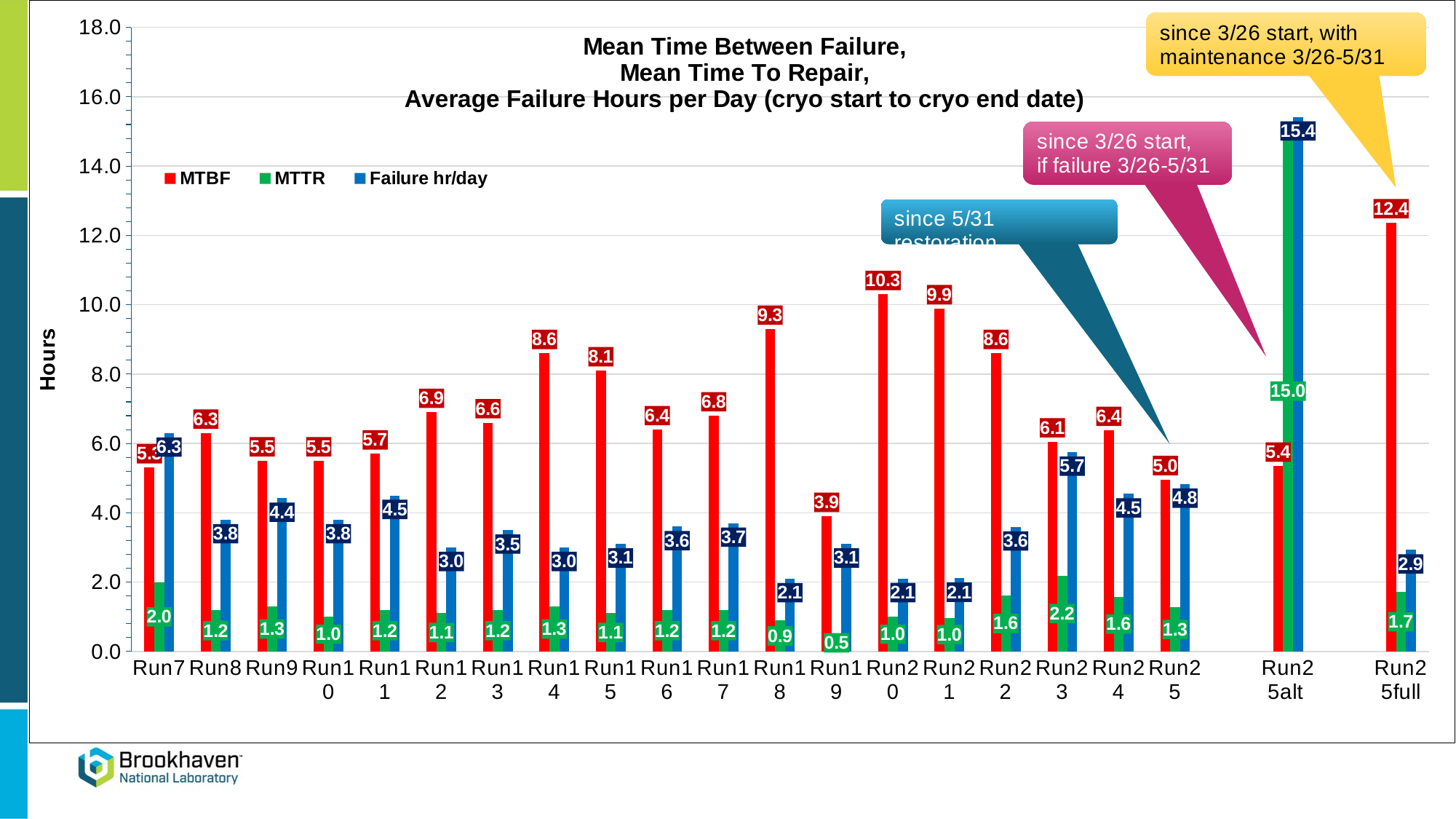

### Chart: Mean Time Between Failure,
Mean Time To Repair,
Average Failure Hours per Day (cryo start to cryo end date)

| Category | MTBF | MTTR | Failure hr/day |
|---|---|---|---|
| Run7 | 5.3 | 2.0 | 6.3 |
| Run8 | 6.3 | 1.2 | 3.8 |
| Run9 | 5.5 | 1.3 | 4.42 |
| Run10 | 5.5 | 1.0 | 3.8 |
| Run11 | 5.7 | 1.2 | 4.5 |
| Run12 | 6.9 | 1.1 | 3.0 |
| Run13 | 6.6 | 1.2 | 3.5 |
| Run14 | 8.6 | 1.3 | 3.0 |
| Run15 | 8.1 | 1.1 | 3.1 |
| Run16 | 6.4 | 1.2 | 3.6 |
| Run17 | 6.8 | 1.2 | 3.7 |
| Run18 | 9.3 | 0.9 | 2.1 |
| Run19 | 3.9 | 0.5 | 3.1 |
| Run20 | 10.3 | 1.0 | 2.1013531440700155 |
| Run21 | 9.89 | 0.97 | 2.1120475954388316 |
| Run22 | 8.6 | 1.61 | 3.590289897776544 |
| Run23 | 6.05 | 2.19 | 5.7463323416916 |
| Run24 | 6.38 | 1.58 | 4.543299492385787 |
| Run25 | 4.96 | 1.27 | 4.826923076923077 |
|  | None | None | None |
| Run25alt  | 5.35 | 15.02 | 15.417372881355933 |
|  | None | None | None |
| Run25full | 12.37 | 1.72 | 2.929491525423729 |